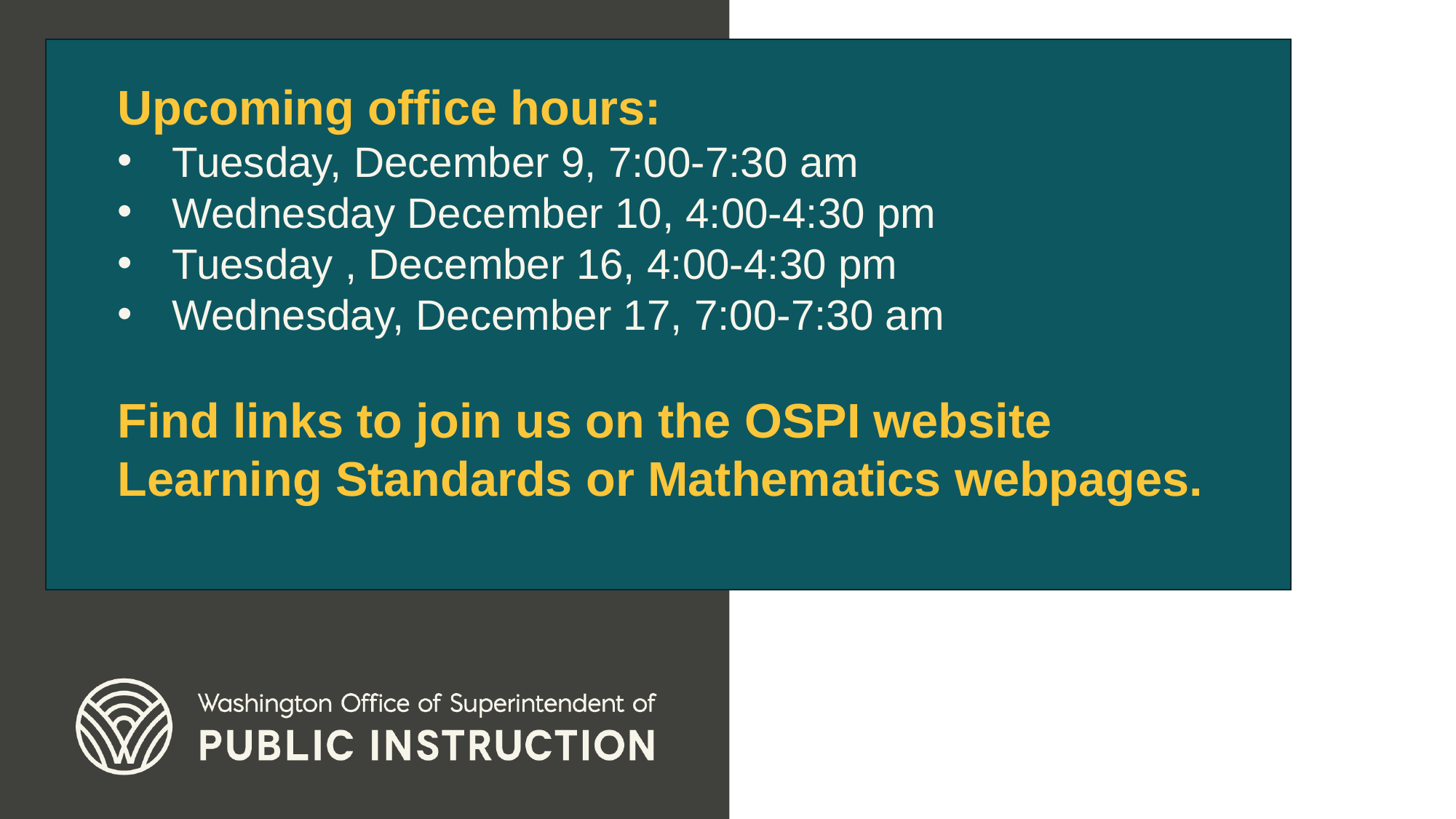

Upcoming office hours:
Tuesday, December 9, 7:00-7:30 am
Wednesday December 10, 4:00-4:30 pm
Tuesday , December 16, 4:00-4:30 pm
Wednesday, December 17, 7:00-7:30 am

Find links to join us on the OSPI website Learning Standards or Mathematics webpages.